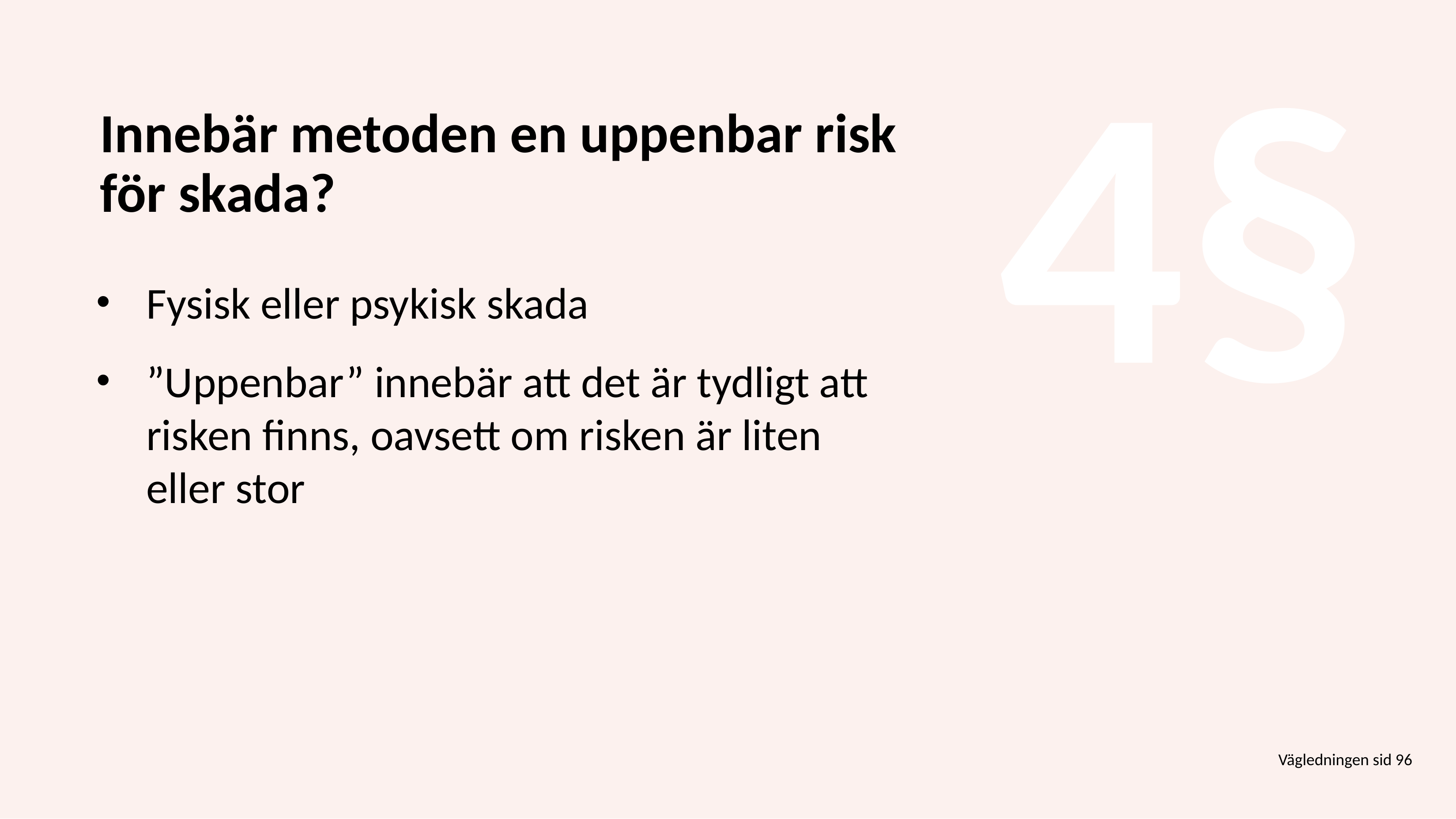

4§
# Innebär metoden en uppenbar risk för skada?
Fysisk eller psykisk skada
”Uppenbar” innebär att det är tydligt att risken finns, oavsett om risken är liten eller stor

Vägledningen sid 96